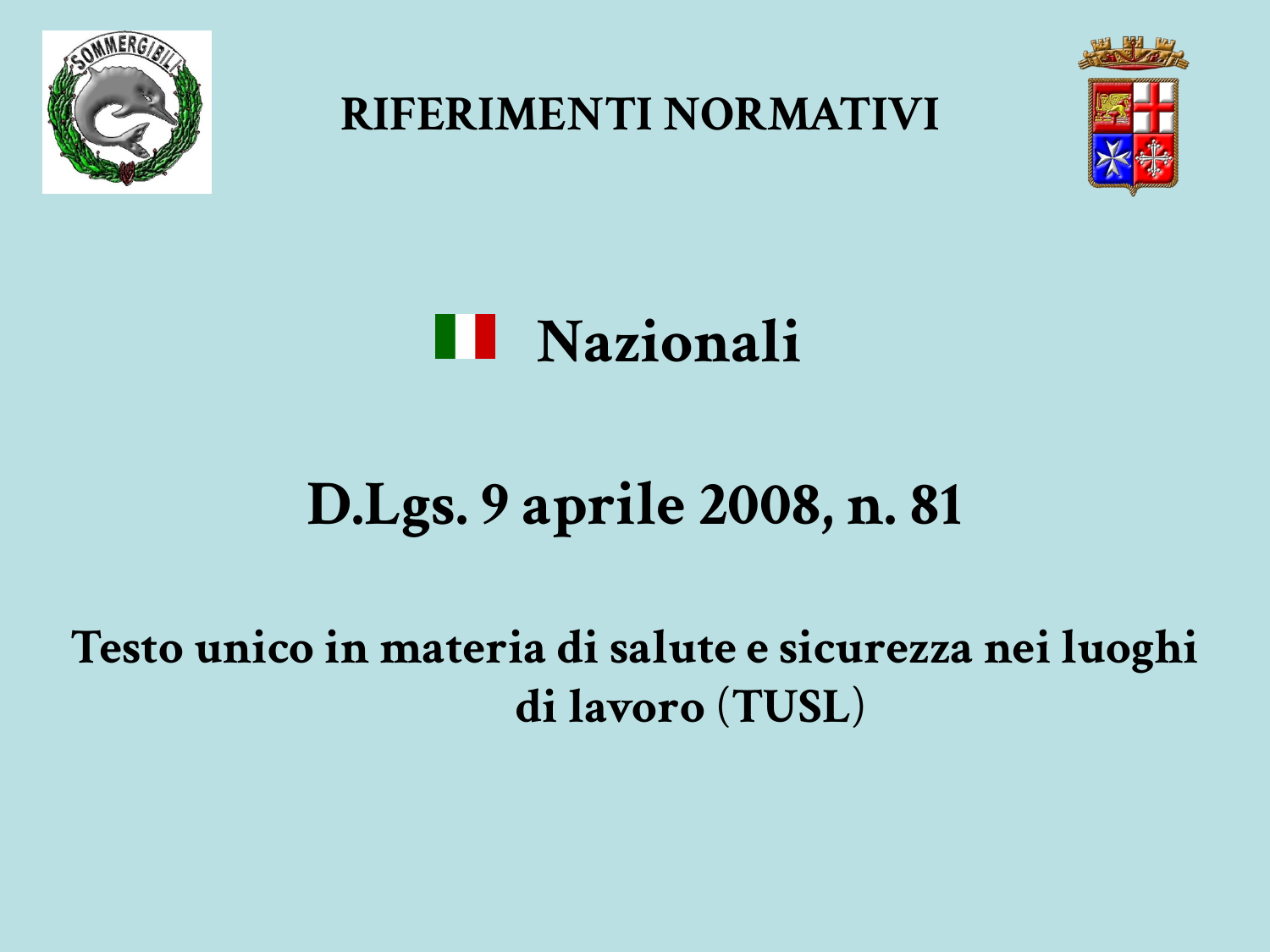

RIFERIMENTI NORMATIVI
Nazionali
D.Lgs. 9 aprile 2008, n. 81

Testo unico in materia di salute e sicurezza nei luoghi di lavoro (TUSL)